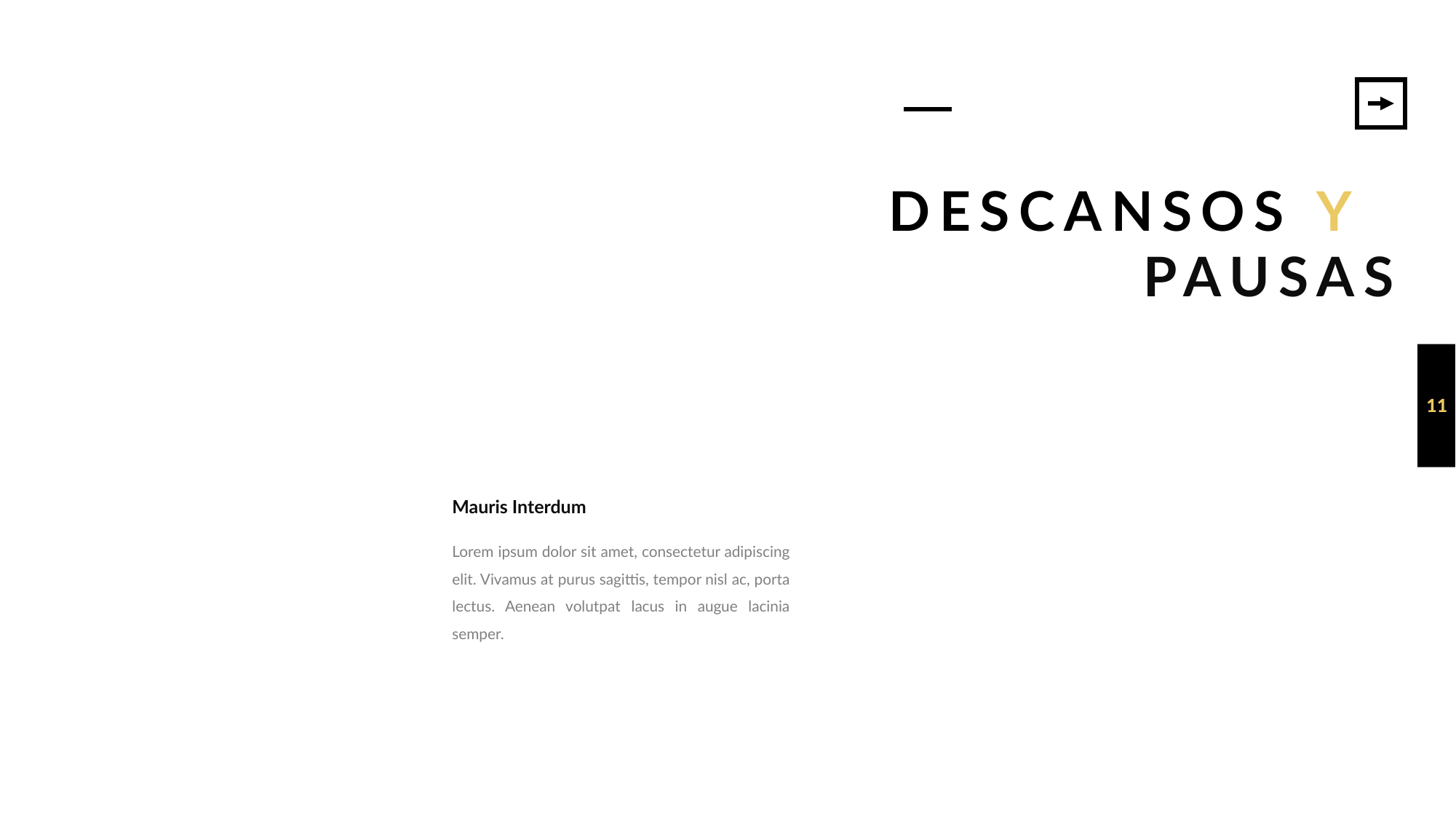

DESCANSOS Y
        PAUSAS

Mauris Interdum

Lorem ipsum dolor sit amet, consectetur adipiscing elit. Vivamus at purus sagittis, tempor nisl ac, porta lectus. Aenean volutpat lacus in augue lacinia semper.